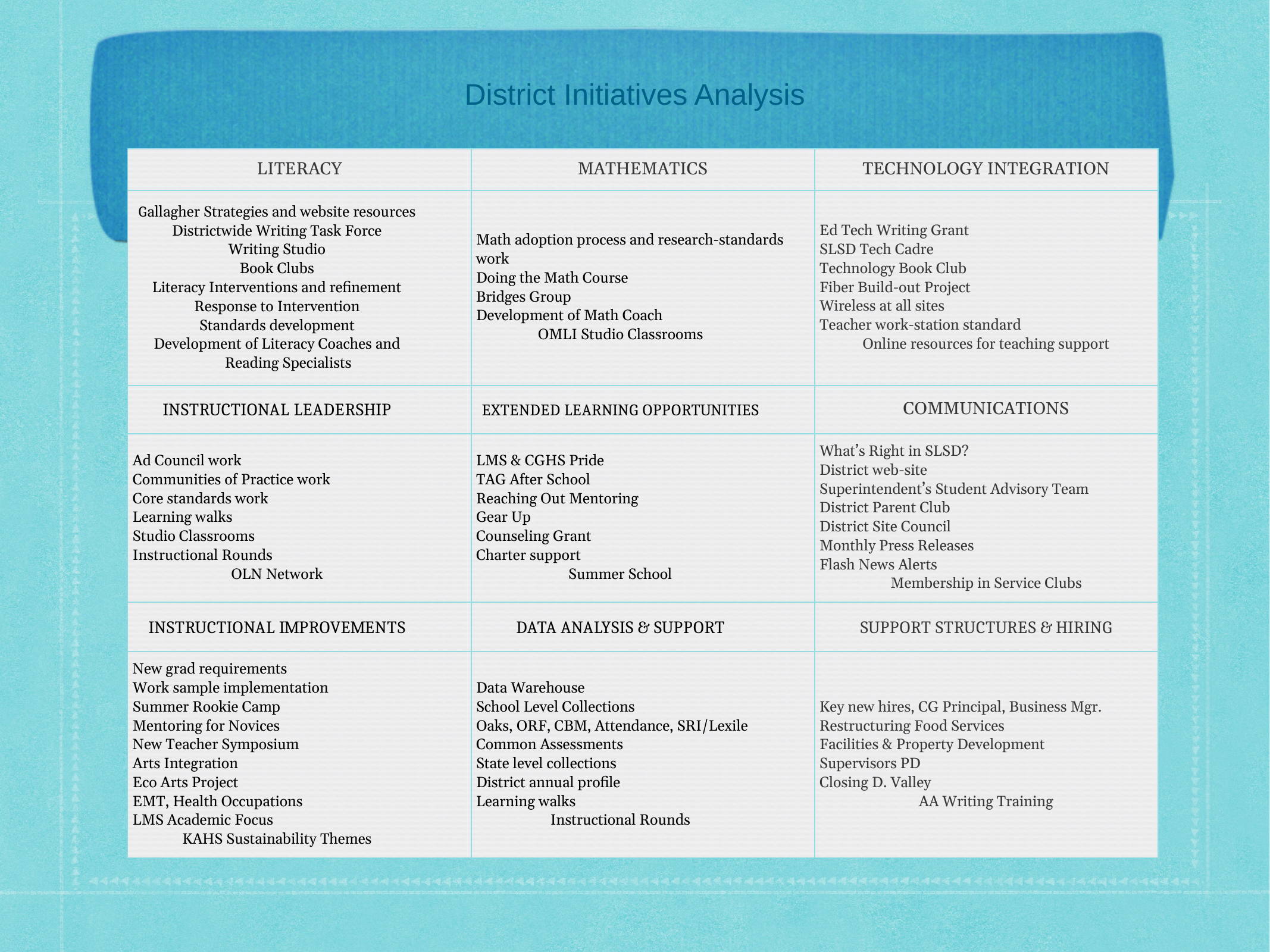

# District Initiatives Analysis
| LITERACY | MATHEMATICS | TECHNOLOGY INTEGRATION |
| --- | --- | --- |
| Gallagher Strategies and website resources Districtwide Writing Task Force Writing Studio Book Clubs Literacy Interventions and refinement Response to Intervention Standards development Development of Literacy Coaches and Reading Specialists | Math adoption process and research-standards work Doing the Math Course Bridges Group Development of Math Coach OMLI Studio Classrooms | Ed Tech Writing Grant SLSD Tech Cadre Technology Book Club Fiber Build-out Project Wireless at all sites Teacher work-station standard Online resources for teaching support |
| INSTRUCTIONAL LEADERSHIP | EXTENDED LEARNING OPPORTUNITIES | COMMUNICATIONS |
| Ad Council work Communities of Practice work Core standards work Learning walks Studio Classrooms Instructional Rounds OLN Network | LMS & CGHS Pride TAG After School Reaching Out Mentoring Gear Up Counseling Grant Charter support Summer School | What’s Right in SLSD? District web-site Superintendent’s Student Advisory Team District Parent Club District Site Council Monthly Press Releases Flash News Alerts Membership in Service Clubs |
| INSTRUCTIONAL IMPROVEMENTS | DATA ANALYSIS & SUPPORT | SUPPORT STRUCTURES & HIRING |
| New grad requirements Work sample implementation Summer Rookie Camp Mentoring for Novices New Teacher Symposium Arts Integration Eco Arts Project EMT, Health Occupations LMS Academic Focus KAHS Sustainability Themes | Data Warehouse School Level Collections Oaks, ORF, CBM, Attendance, SRI/Lexile Common Assessments State level collections District annual profile Learning walks Instructional Rounds | Key new hires, CG Principal, Business Mgr. Restructuring Food Services Facilities & Property Development Supervisors PD Closing D. Valley AA Writing Training |